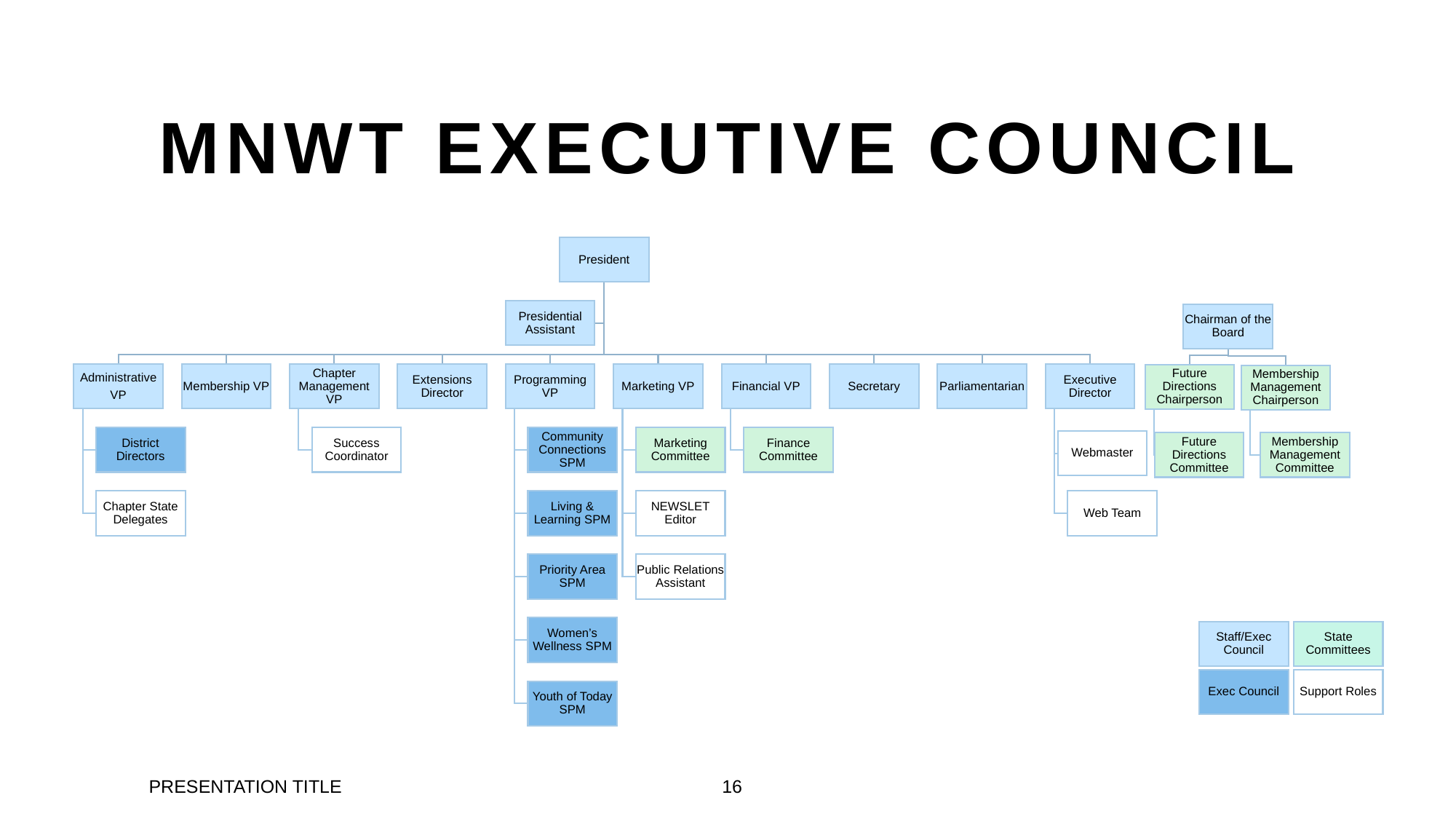

# MNWT Executive Council
President
Administrative
VP
District Directors
Chapter State Delegates
Membership VP
Chapter Management VP
Success Coordinator
Extensions Director
Programming VP
Community Connections SPM
Living & Learning SPM
Priority Area SPM
Women’s Wellness SPM
Youth of Today SPM
Marketing VP
Marketing Committee
NEWSLET Editor
Public Relations Assistant
Financial VP
Finance Committee
Secretary
Parliamentarian
Executive Director
Webmaster
Web Team
Presidential Assistant
Staff/Exec Council
State Committees
Exec Council
Chairman of the Board
Future Directions Chairperson
Future Directions Committee
Membership Management Chairperson
Membership Management Committee
Support Roles
PRESENTATION TITLE
16